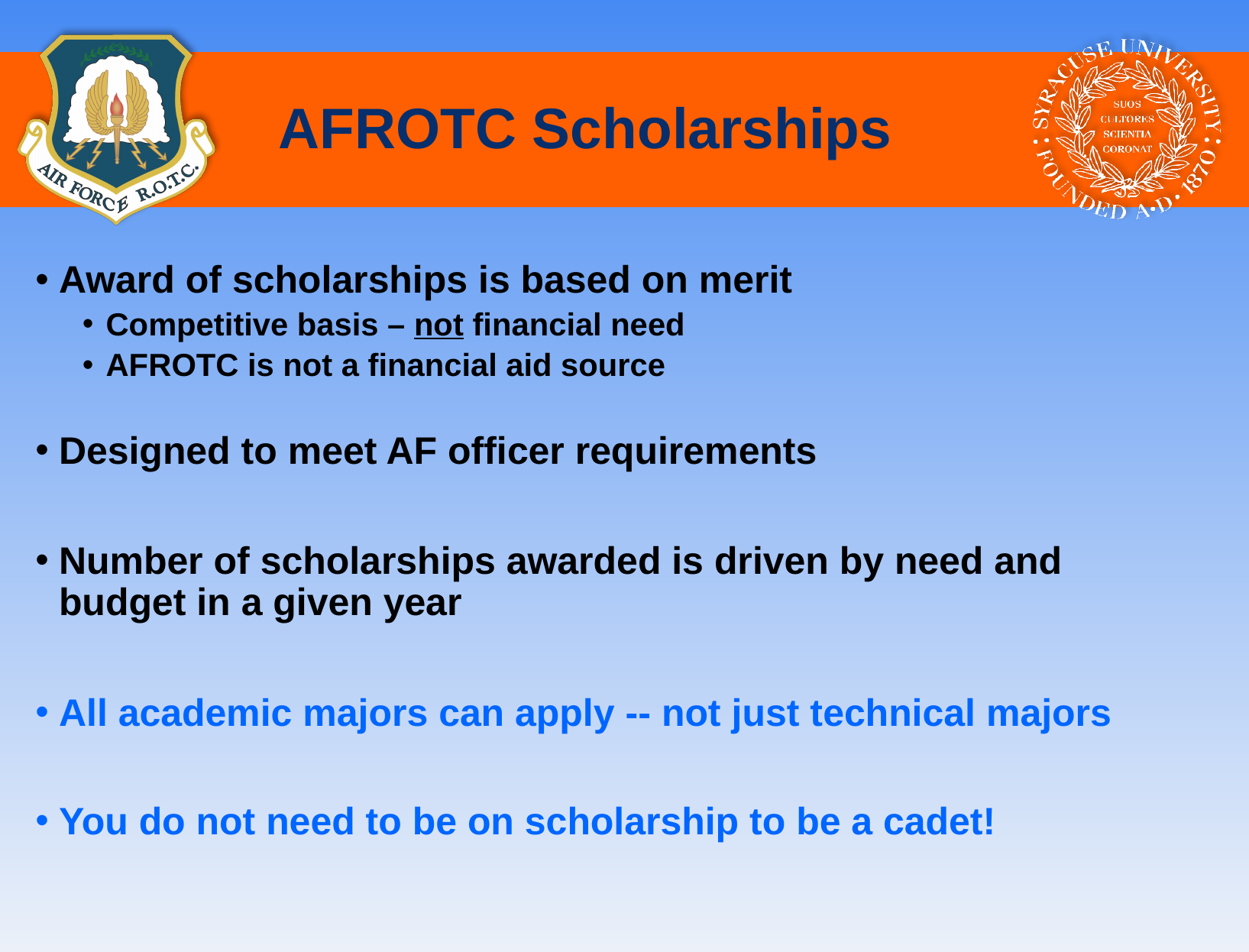

# AFROTC Scholarships
Award of scholarships is based on merit
Competitive basis – not financial need
AFROTC is not a financial aid source
Designed to meet AF officer requirements

Number of scholarships awarded is driven by need and budget in a given year

All academic majors can apply -- not just technical majors

You do not need to be on scholarship to be a cadet!